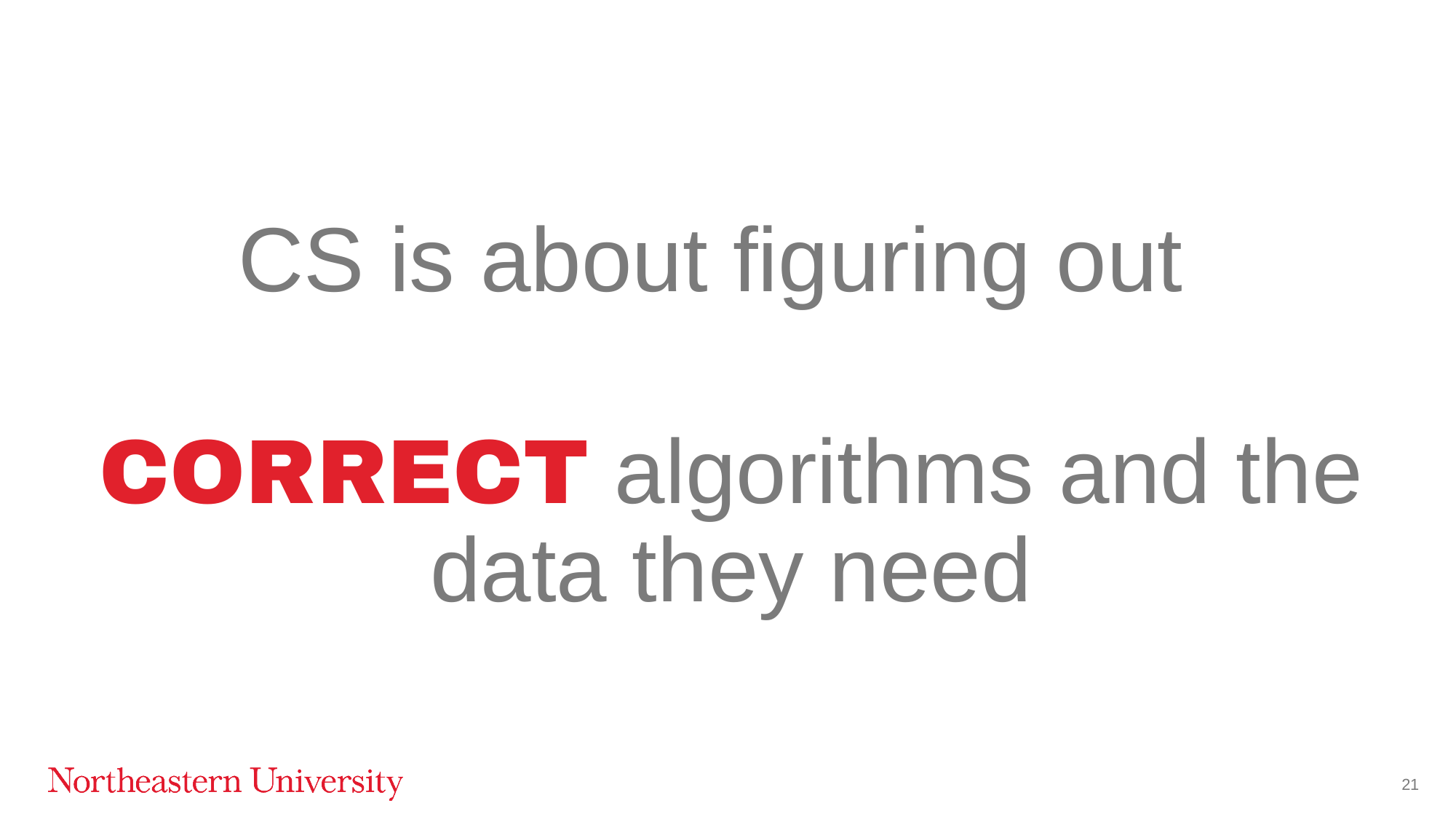

CS is about figuring out

CORRECT algorithms and the data they need

21